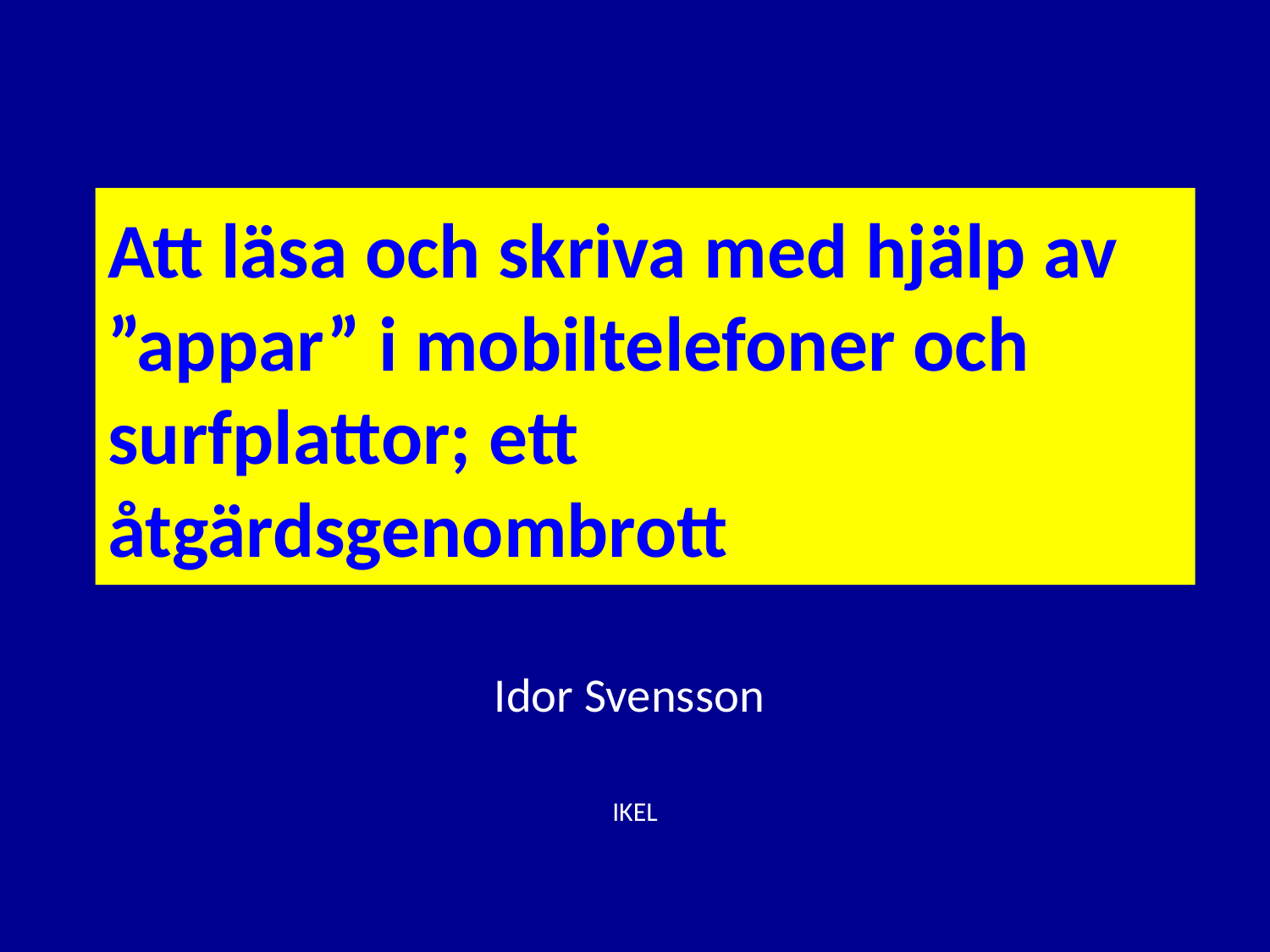

# Att läsa och skriva med hjälp av ”appar” i mobiltelefoner och surfplattor; ett åtgärdsgenombrott

Idor Svensson

IKEL